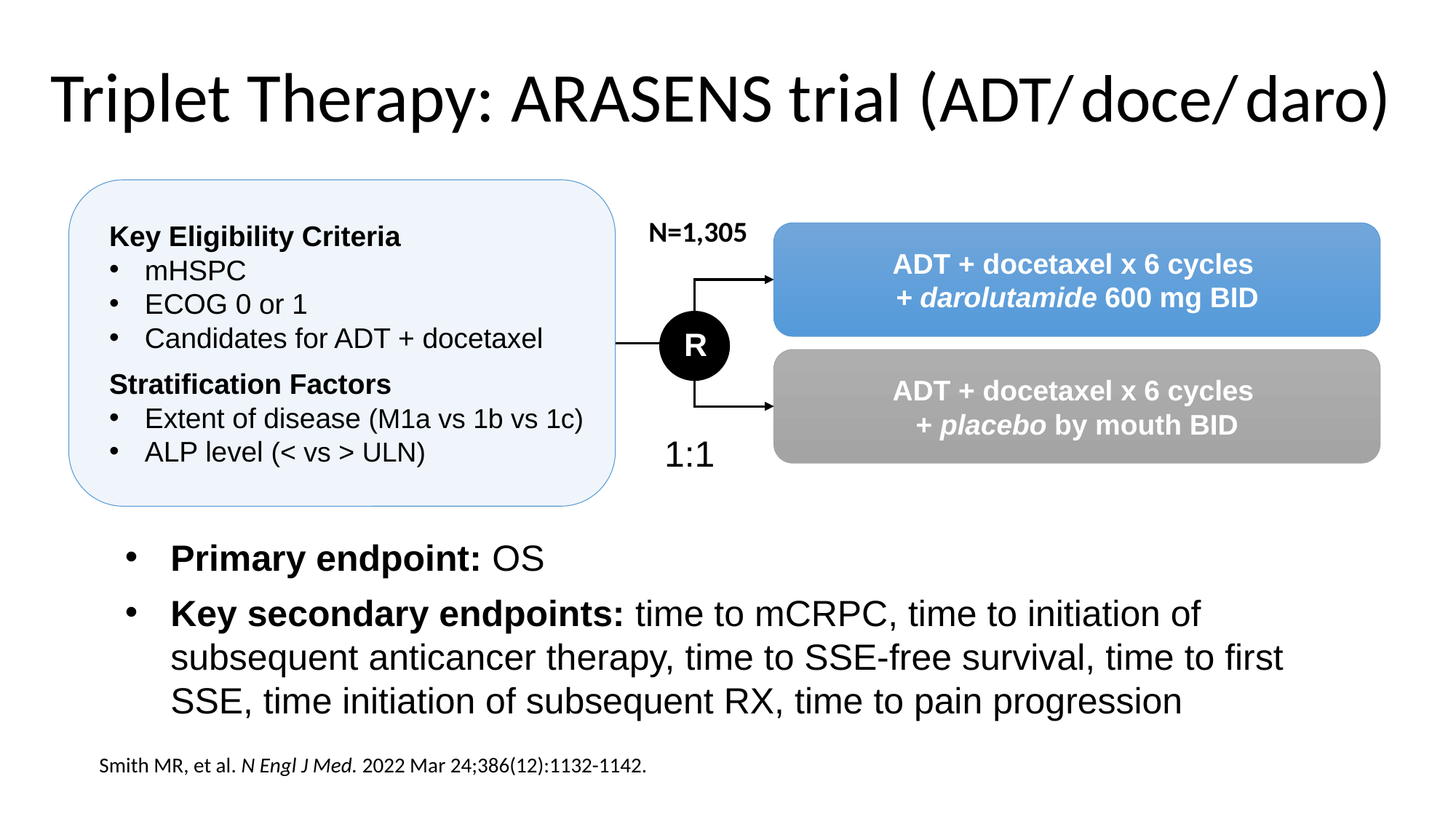

# Triplet Therapy: ARASENS trial (ADT/ doce/ daro)
Key Eligibility Criteria
mHSPC
ECOG 0 or 1
Candidates for ADT + docetaxel

Stratification Factors
Extent of disease (M1a vs 1b vs 1c)
ALP level (< vs > ULN)
N=1,305
ADT + docetaxel x 6 cycles
+ darolutamide 600 mg BID
ADT + docetaxel x 6 cycles
+ placebo by mouth BID
R
1:1
Primary endpoint: OS
Key secondary endpoints: time to mCRPC, time to initiation of subsequent anticancer therapy, time to SSE-free survival, time to first SSE, time initiation of subsequent RX, time to pain progression
Smith MR, et al. N Engl J Med. 2022 Mar 24;386(12):1132-1142.